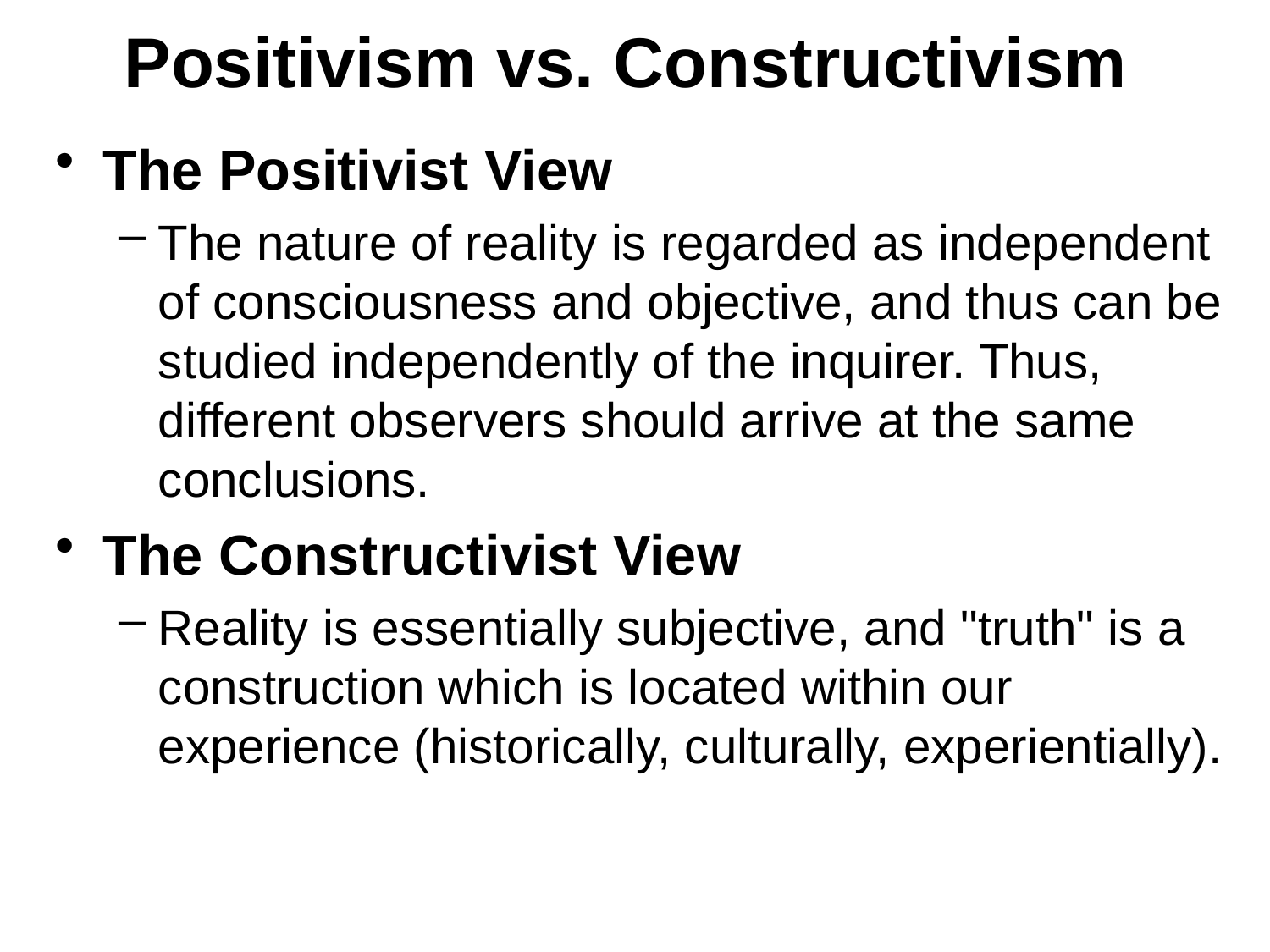

Positivism vs. Constructivism
The Positivist View
The nature of reality is regarded as independent of consciousness and objective, and thus can be studied independently of the inquirer. Thus, different observers should arrive at the same conclusions.
The Constructivist View
Reality is essentially subjective, and "truth" is a construction which is located within our experience (historically, culturally, experientially).